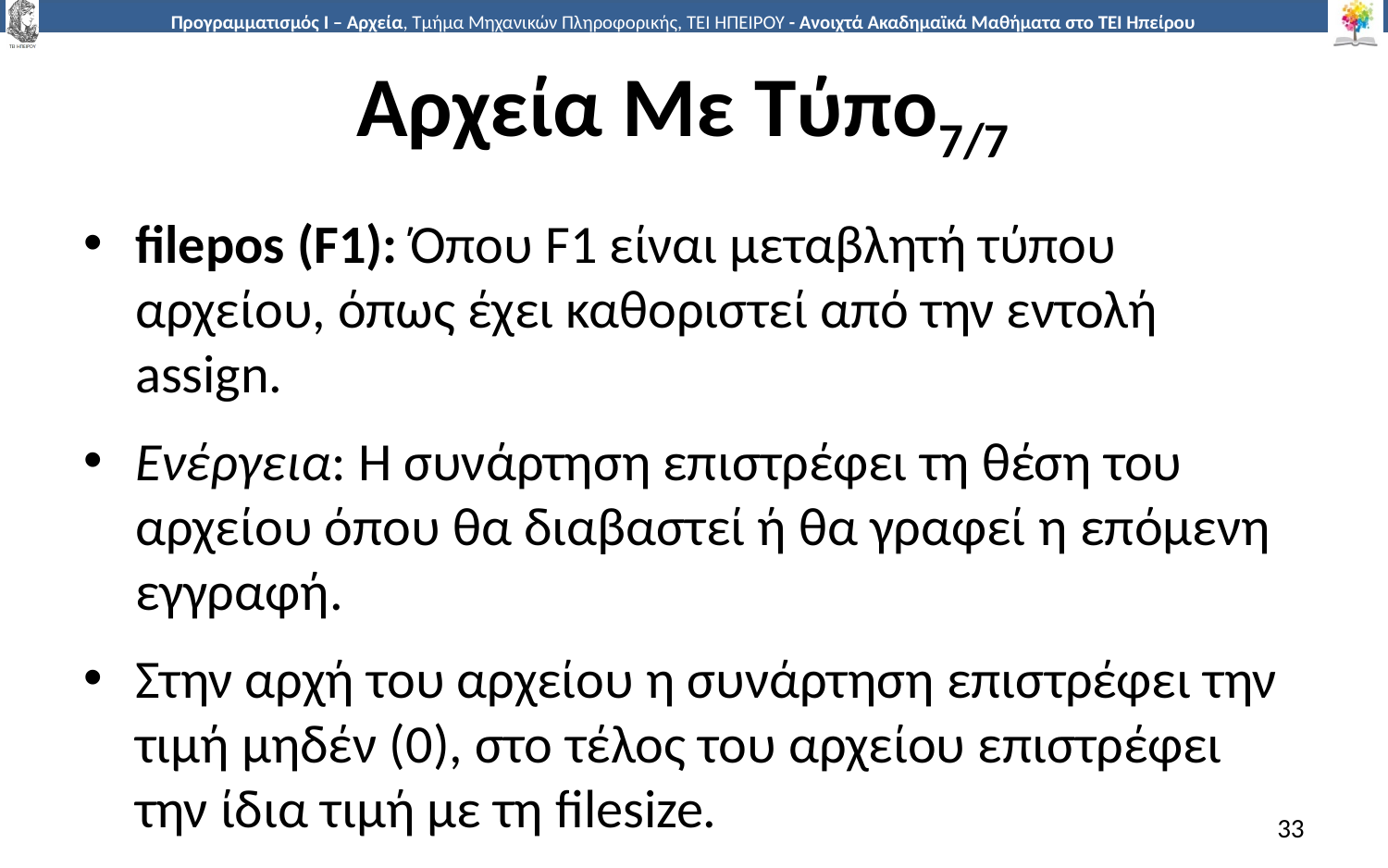

# Αρχεία Με Τύπο7/7
filepos (F1): Όπου F1 είναι μεταβλητή τύπου αρχείου, όπως έχει καθοριστεί από την εντολή assign.
Ενέργεια: Η συνάρτηση επιστρέφει τη θέση του αρχείου όπου θα διαβαστεί ή θα γραφεί η επόμενη εγγραφή.
Στην αρχή του αρχείου η συνάρτηση επιστρέφει την τιμή μηδέν (0), στο τέλος του αρχείου επιστρέφει την ίδια τιμή με τη filesize.
33